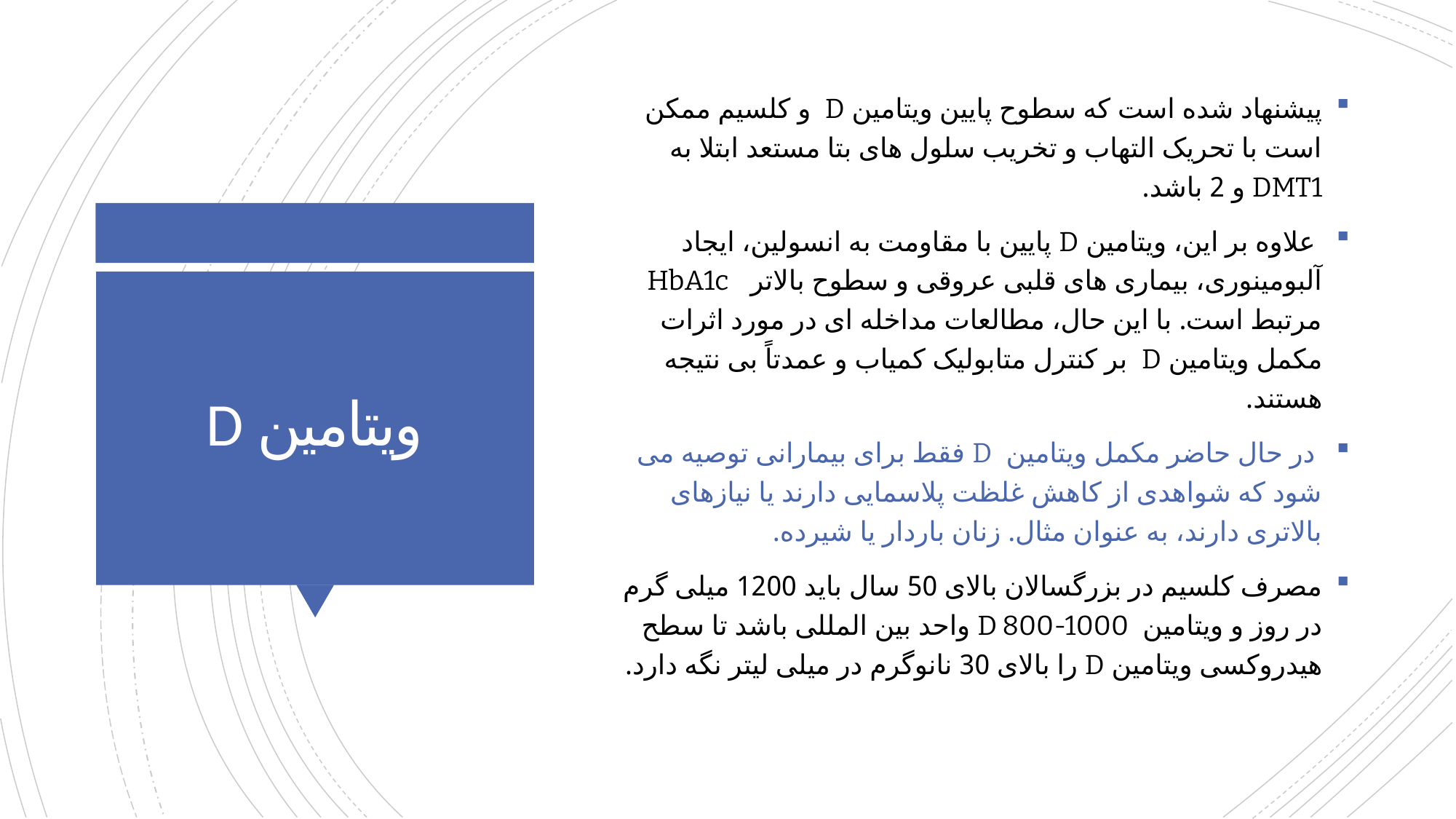

پیشنهاد شده است که سطوح پایین ویتامین D  و کلسیم ممکن است با تحریک التهاب و تخریب سلول های بتا مستعد ابتلا به  DMT1 و 2 باشد.
 علاوه بر این، ویتامین D پایین با مقاومت به انسولین، ایجاد آلبومینوری، بیماری های قلبی عروقی و سطوح بالاتر   HbA1c مرتبط است. با این حال، مطالعات مداخله ای در مورد اثرات مکمل ویتامین D  بر کنترل متابولیک کمیاب و عمدتاً بی نتیجه هستند.
 در حال حاضر مکمل ویتامین  D فقط برای بیمارانی توصیه می شود که شواهدی از کاهش غلظت پلاسمایی دارند یا نیازهای بالاتری دارند، به عنوان مثال. زنان باردار یا شیرده.
مصرف کلسیم در بزرگسالان بالای 50 سال باید 1200 میلی گرم در روز و ویتامین  D 800-1000 واحد بین المللی باشد تا سطح هیدروکسی ویتامین D را بالای 30 نانوگرم در میلی لیتر نگه دارد.

# ویتامین D